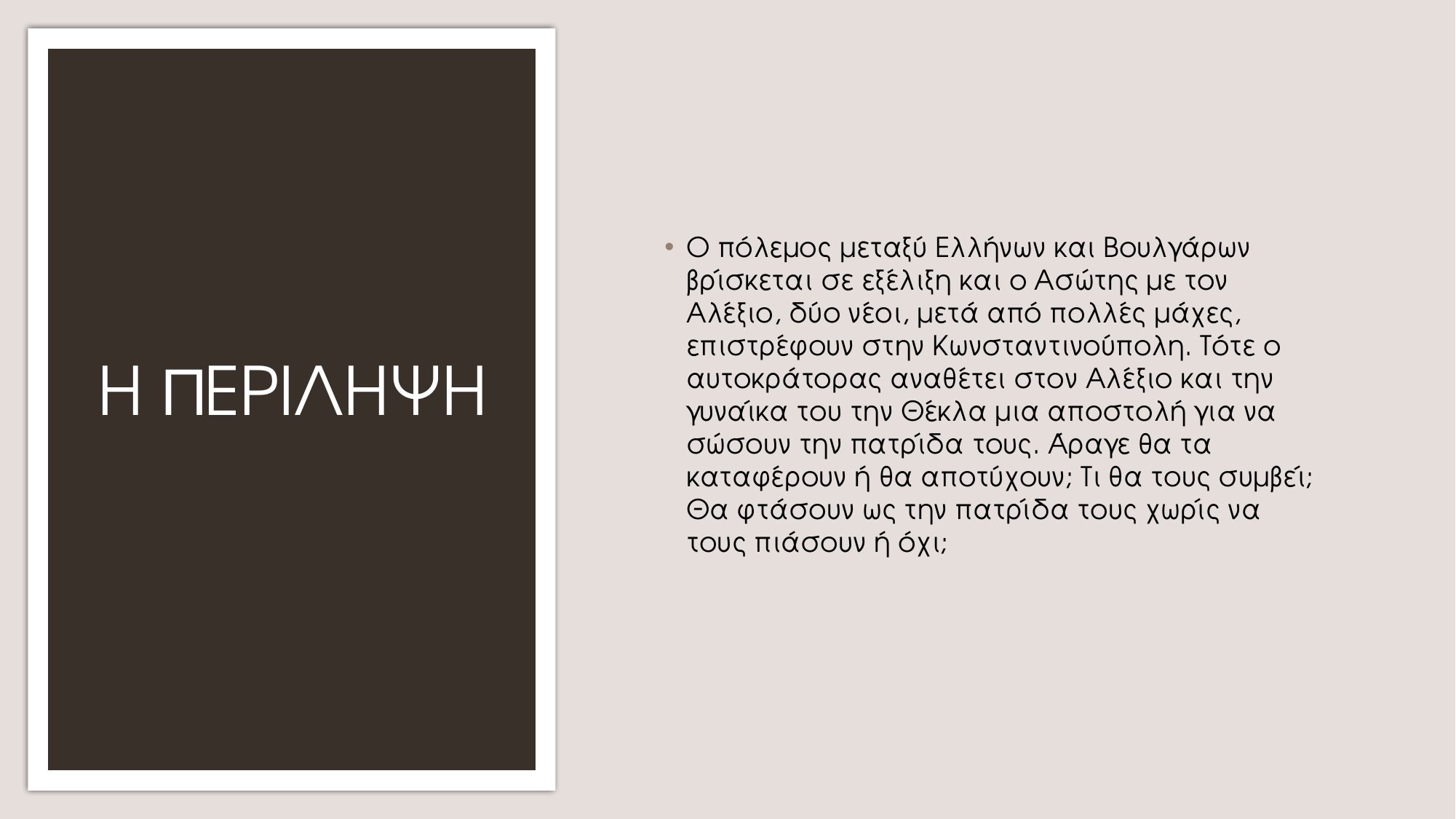

Ο πόλεμος μεταξύ Ελλήνων και Βουλγάρων βρίσκεται σε εξέλιξη και ο Ασώτης με τον Αλέξιο, δύο νέοι, μετά από πολλές μάχες, επιστρέφουν στην Κωνσταντινούπολη. Τότε ο αυτοκράτορας αναθέτει στον Αλέξιο και την γυναίκα του την Θέκλα μια αποστολή για να σώσουν την πατρίδα τους. Άραγε θα τα καταφέρουν ή θα αποτύχουν; Τι θα τους συμβεί; Θα φτάσουν ως την πατρίδα τους χωρίς να τους πιάσουν ή όχι;
# Η ΠΕΡΙΛΗΨΗ